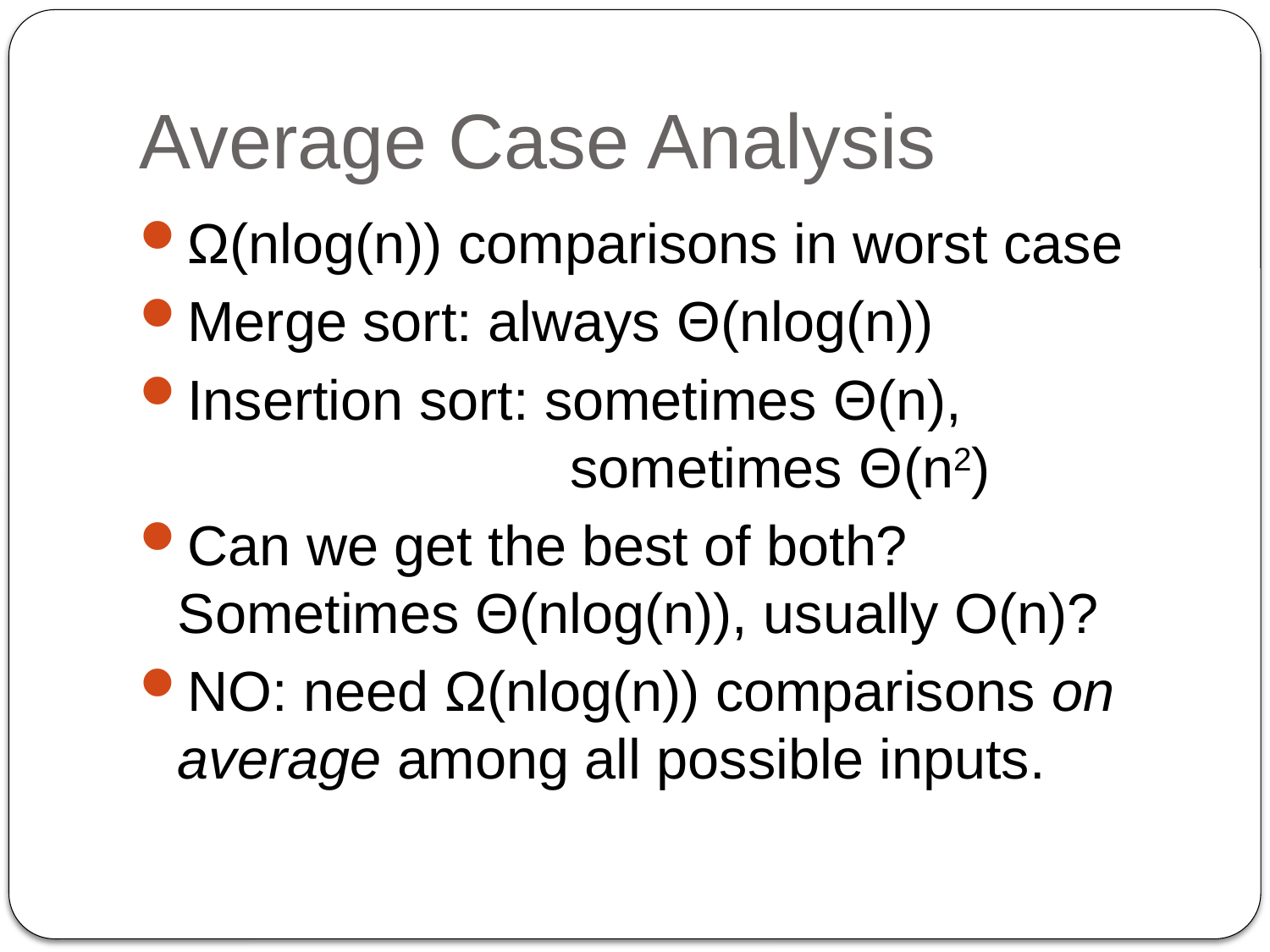

# Average Case Analysis
Ω(nlog(n)) comparisons in worst case
Merge sort: always Θ(nlog(n))
Insertion sort: sometimes Θ(n), 			                 sometimes Θ(n2)
Can we get the best of both? Sometimes Θ(nlog(n)), usually O(n)?
NO: need Ω(nlog(n)) comparisons on average among all possible inputs.